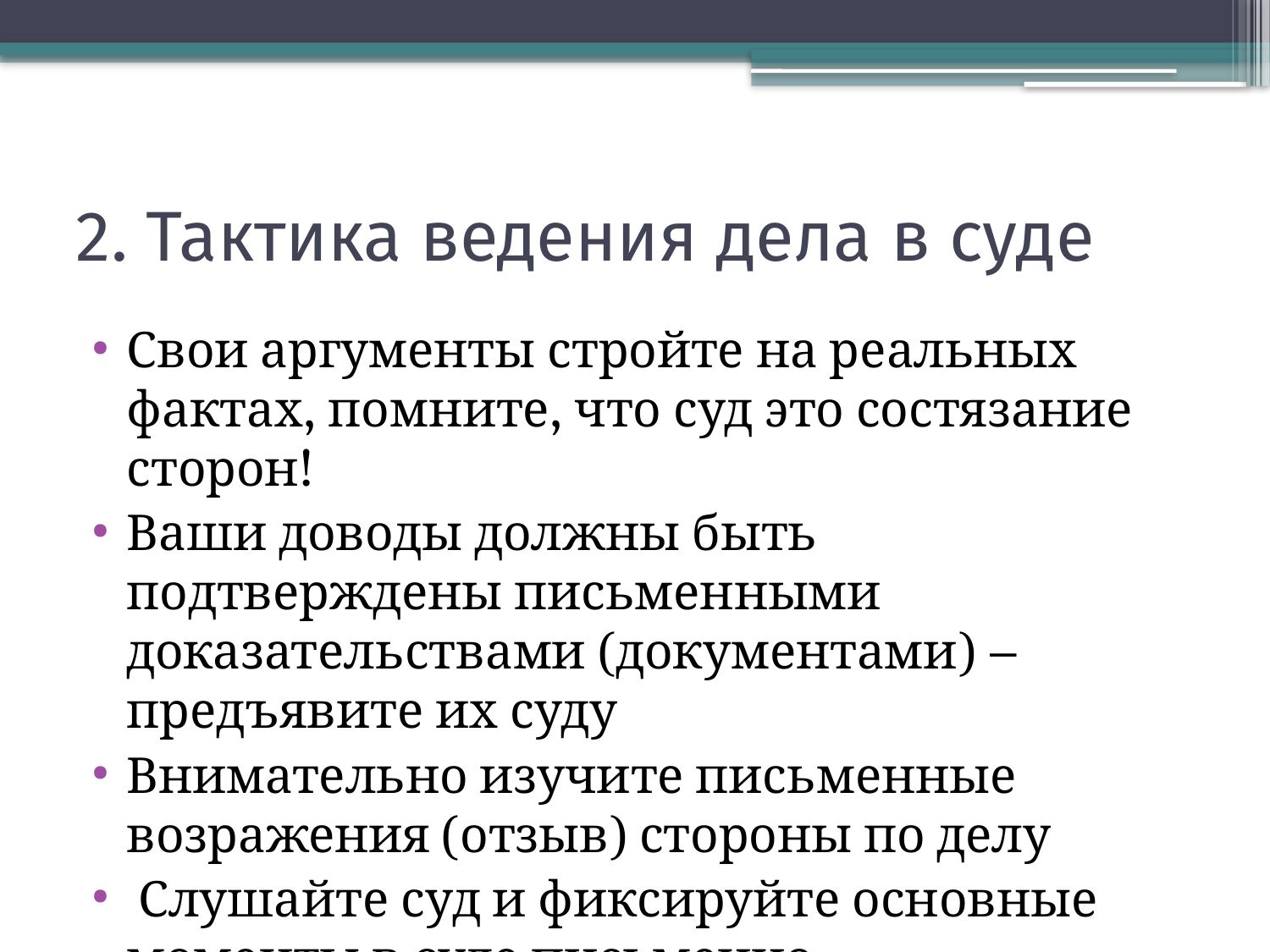

# 2. Тактика ведения дела в суде
Свои аргументы стройте на реальных фактах, помните, что суд это состязание сторон!
Ваши доводы должны быть подтверждены письменными  доказательствами (документами) – предъявите их суду
Внимательно изучите письменные возражения (отзыв) стороны по делу
 Слушайте суд и фиксируйте основные моменты в суде письменно